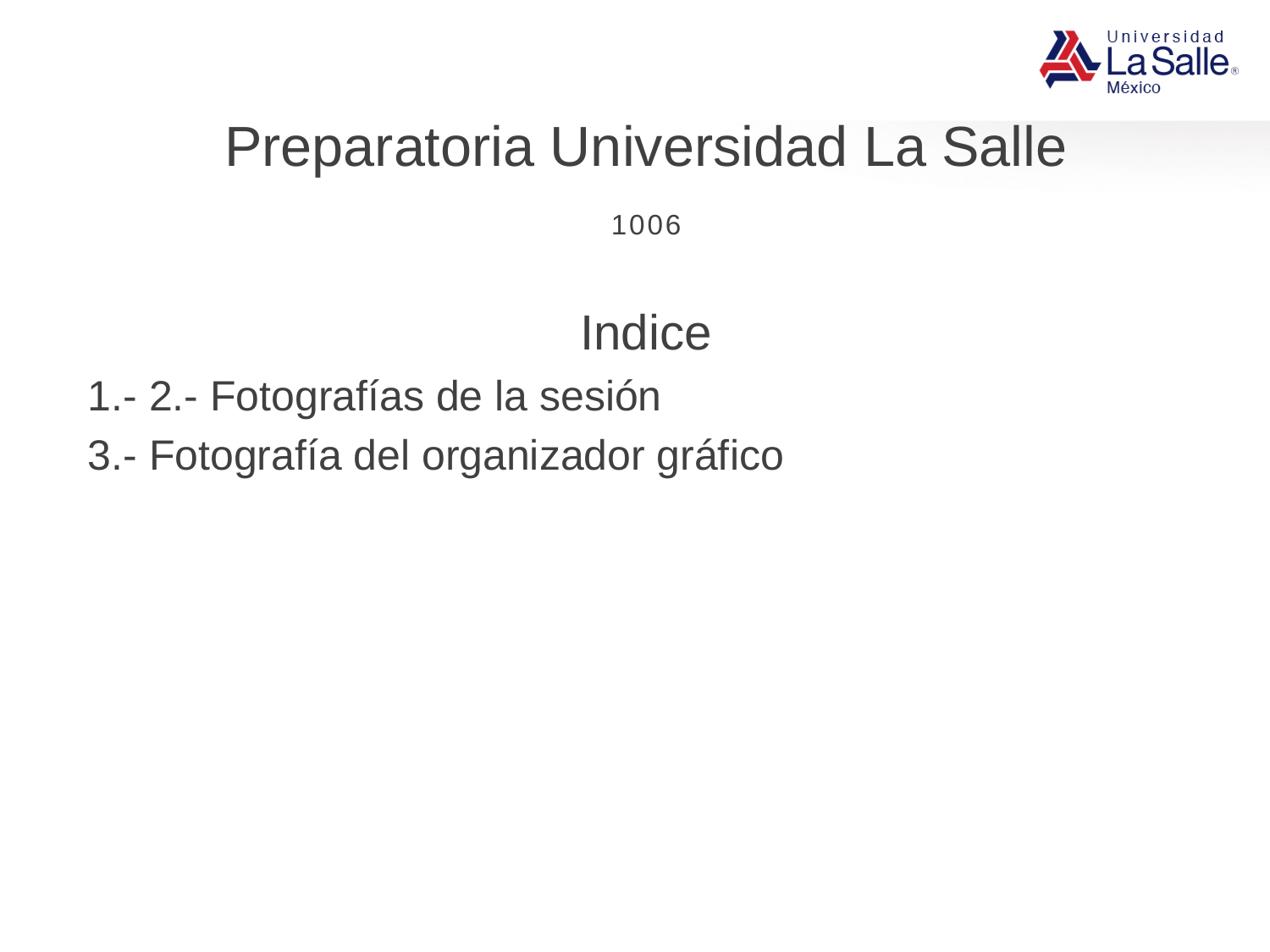

# Preparatoria Universidad La Salle
1006
Indice
1.- 2.- Fotografías de la sesión
3.- Fotografía del organizador gráfico